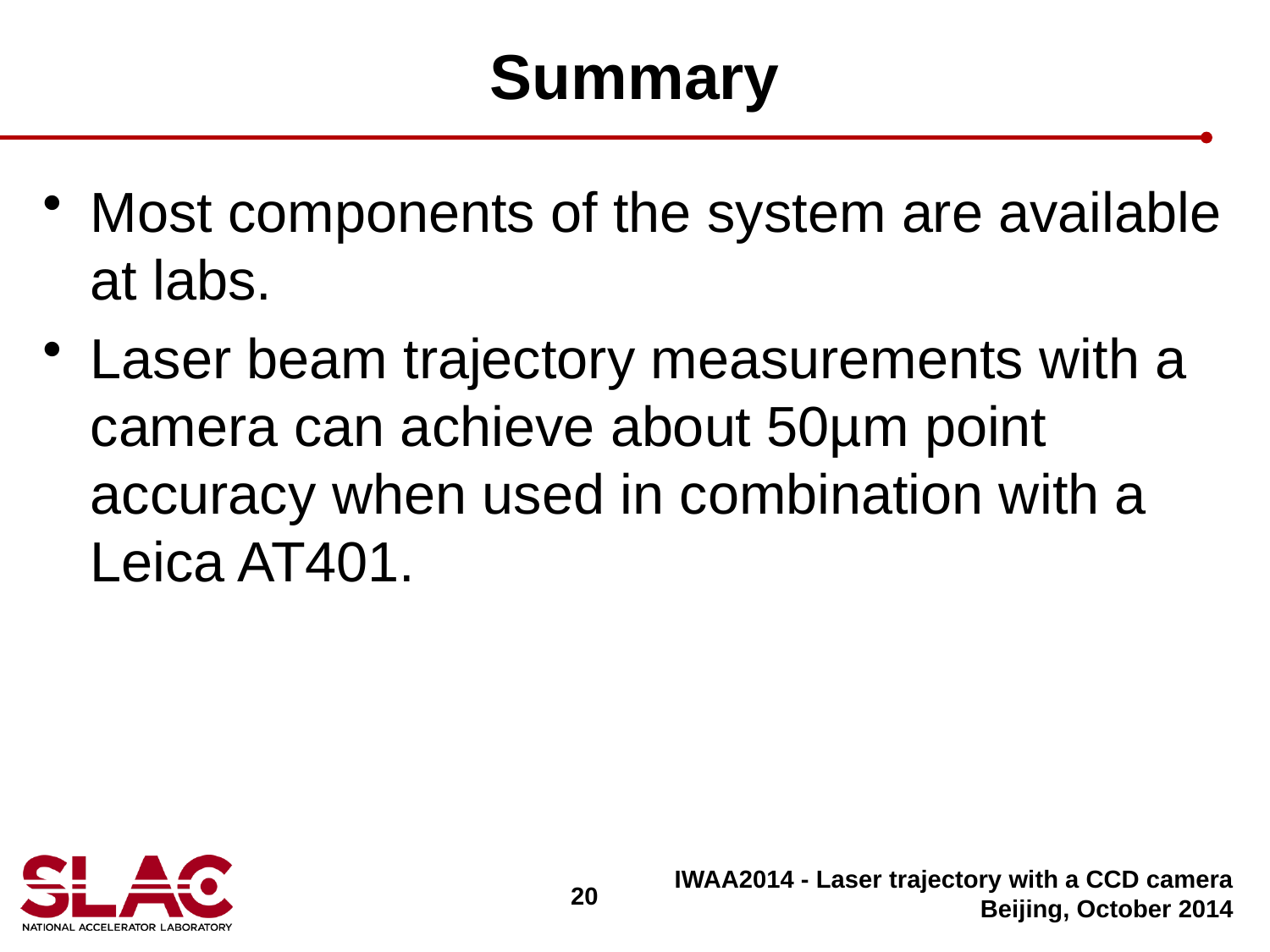

# Summary
Most components of the system are available at labs.
Laser beam trajectory measurements with a camera can achieve about 50µm point accuracy when used in combination with a Leica AT401.

IWAA2014 - Laser trajectory with a CCD camera
Beijing, October 2014